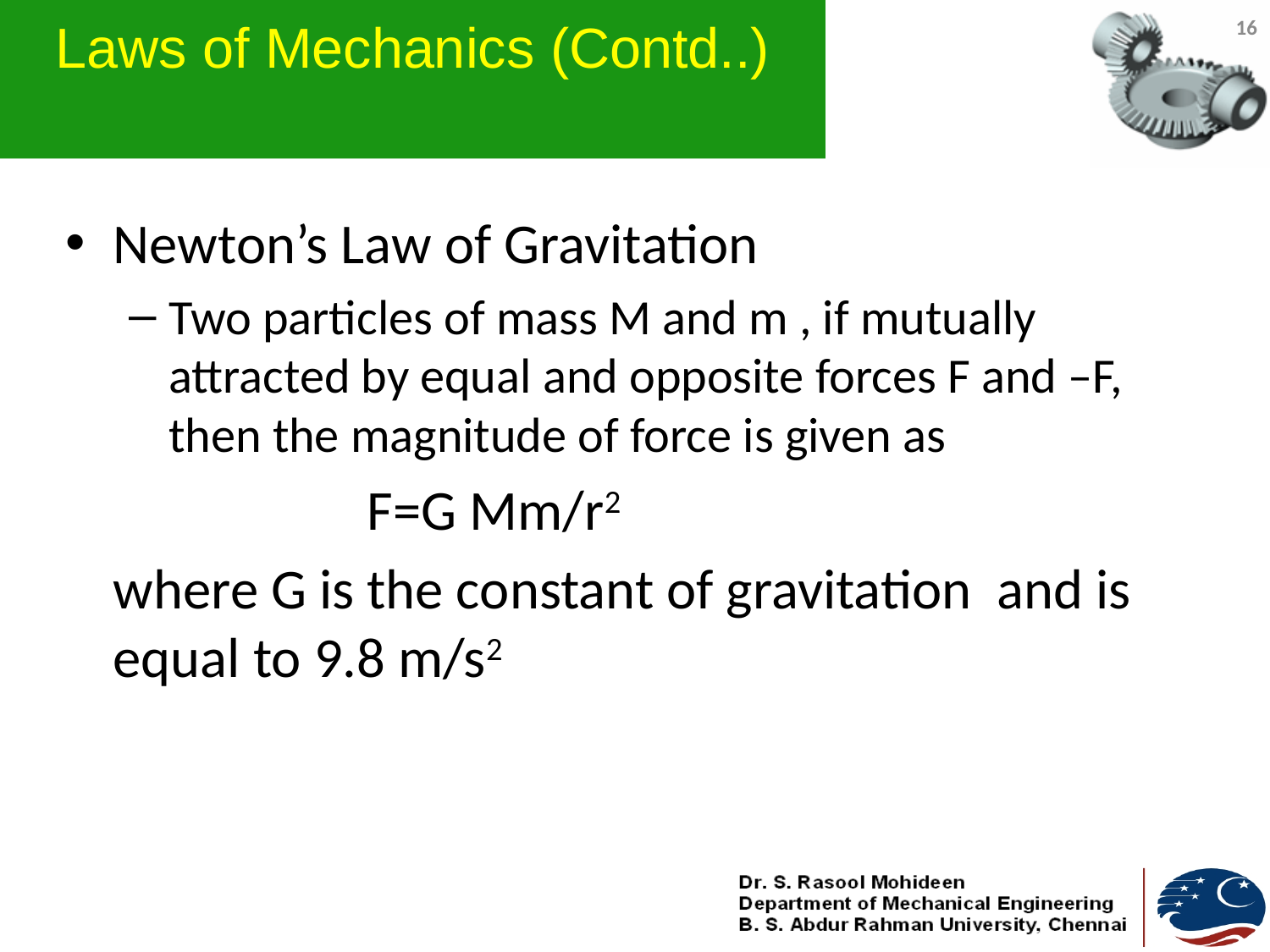

# Laws of Mechanics (Contd..)
16
Newton’s Law of Gravitation
Two particles of mass M and m , if mutually attracted by equal and opposite forces F and –F, then the magnitude of force is given as
			F=G Mm/r2
	where G is the constant of gravitation  and is equal to 9.8 m/s2